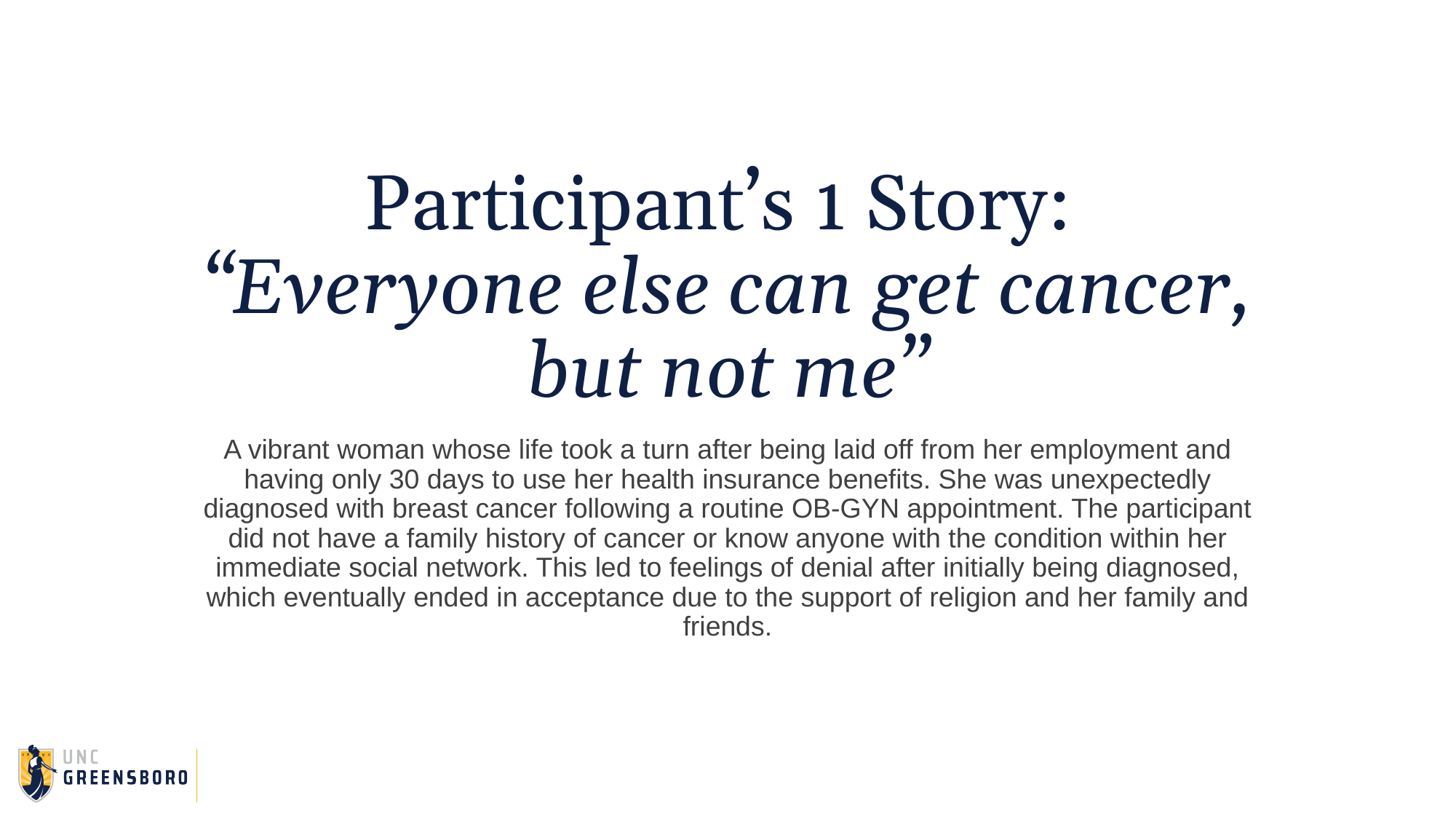

# Participant’s 1 Story: “Everyone else can get cancer, but not me”
A vibrant woman whose life took a turn after being laid off from her employment and having only 30 days to use her health insurance benefits. She was unexpectedly diagnosed with breast cancer following a routine OB-GYN appointment. The participant did not have a family history of cancer or know anyone with the condition within her immediate social network. This led to feelings of denial after initially being diagnosed, which eventually ended in acceptance due to the support of religion and her family and friends.